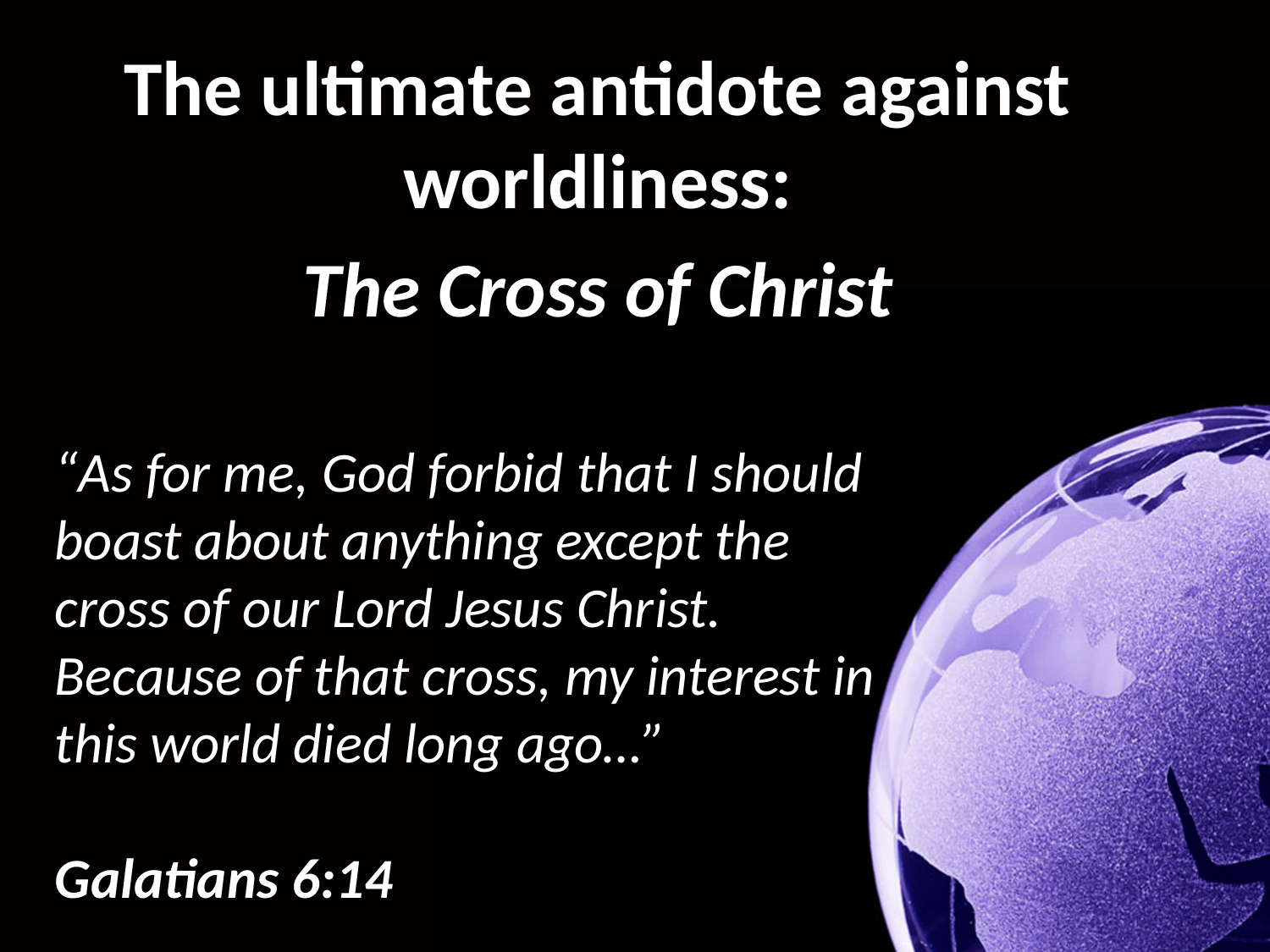

The ultimate antidote against worldliness:
The Cross of Christ

“As for me, God forbid that I should boast about anything except the cross of our Lord Jesus Christ. Because of that cross, my interest in this world died long ago…”

Galatians 6:14